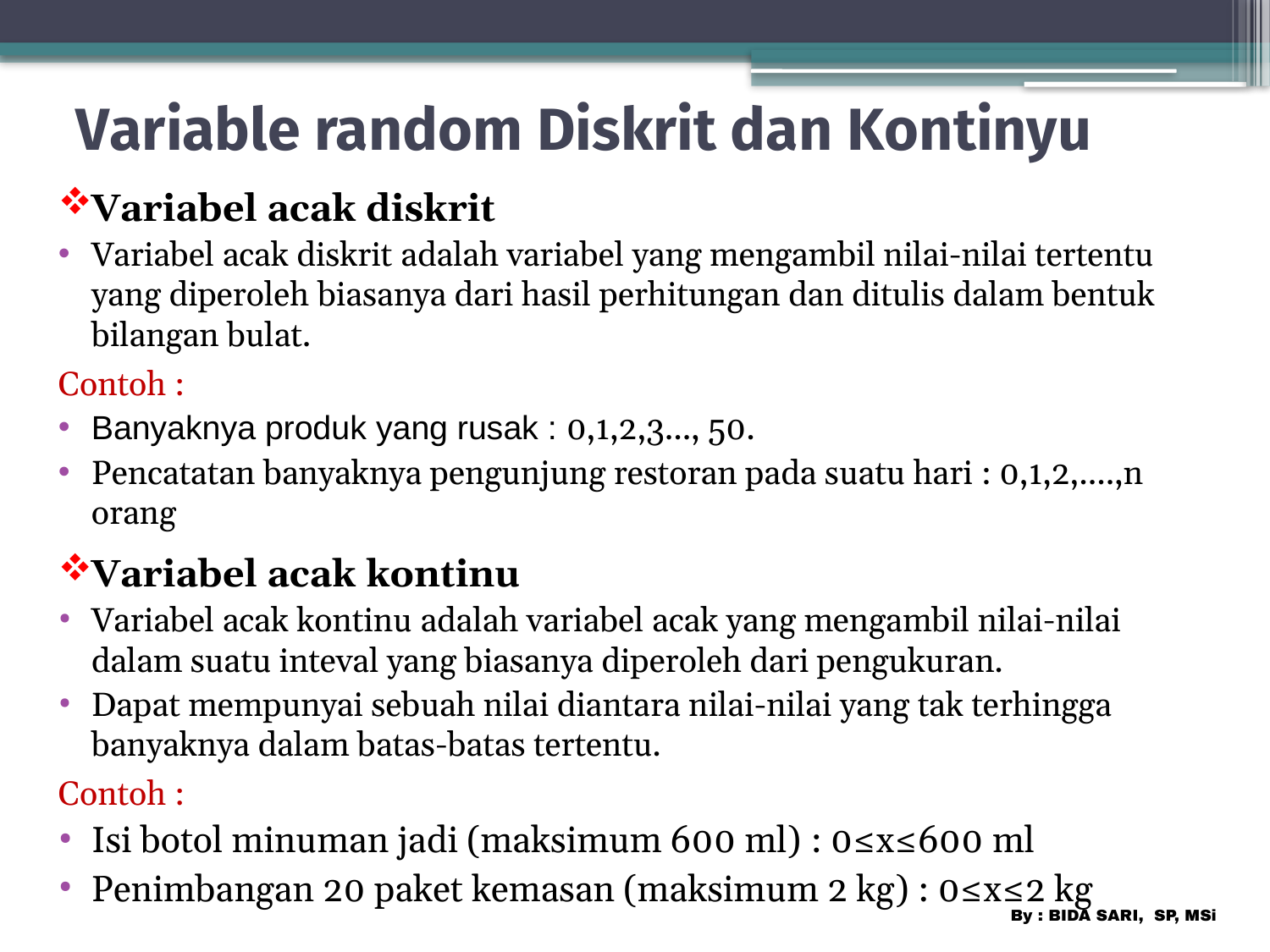

# Variable random Diskrit dan Kontinyu
Variabel acak diskrit
Variabel acak diskrit adalah variabel yang mengambil nilai-nilai tertentu yang diperoleh biasanya dari hasil perhitungan dan ditulis dalam bentuk bilangan bulat.
Contoh :
Banyaknya produk yang rusak : 0,1,2,3..., 50.
Pencatatan banyaknya pengunjung restoran pada suatu hari : 0,1,2,....,n  orang
Variabel acak kontinu
Variabel acak kontinu adalah variabel acak yang mengambil nilai-nilai dalam suatu inteval yang biasanya diperoleh dari pengukuran.
Dapat mempunyai sebuah nilai diantara nilai-nilai yang tak terhingga banyaknya dalam batas-batas tertentu.
Contoh :
Isi botol minuman jadi (maksimum 600 ml) : 0≤x≤600 ml
Penimbangan 20 paket kemasan (maksimum 2 kg) : 0≤x≤2 kg

By : BIDA SARI,  SP, MSi